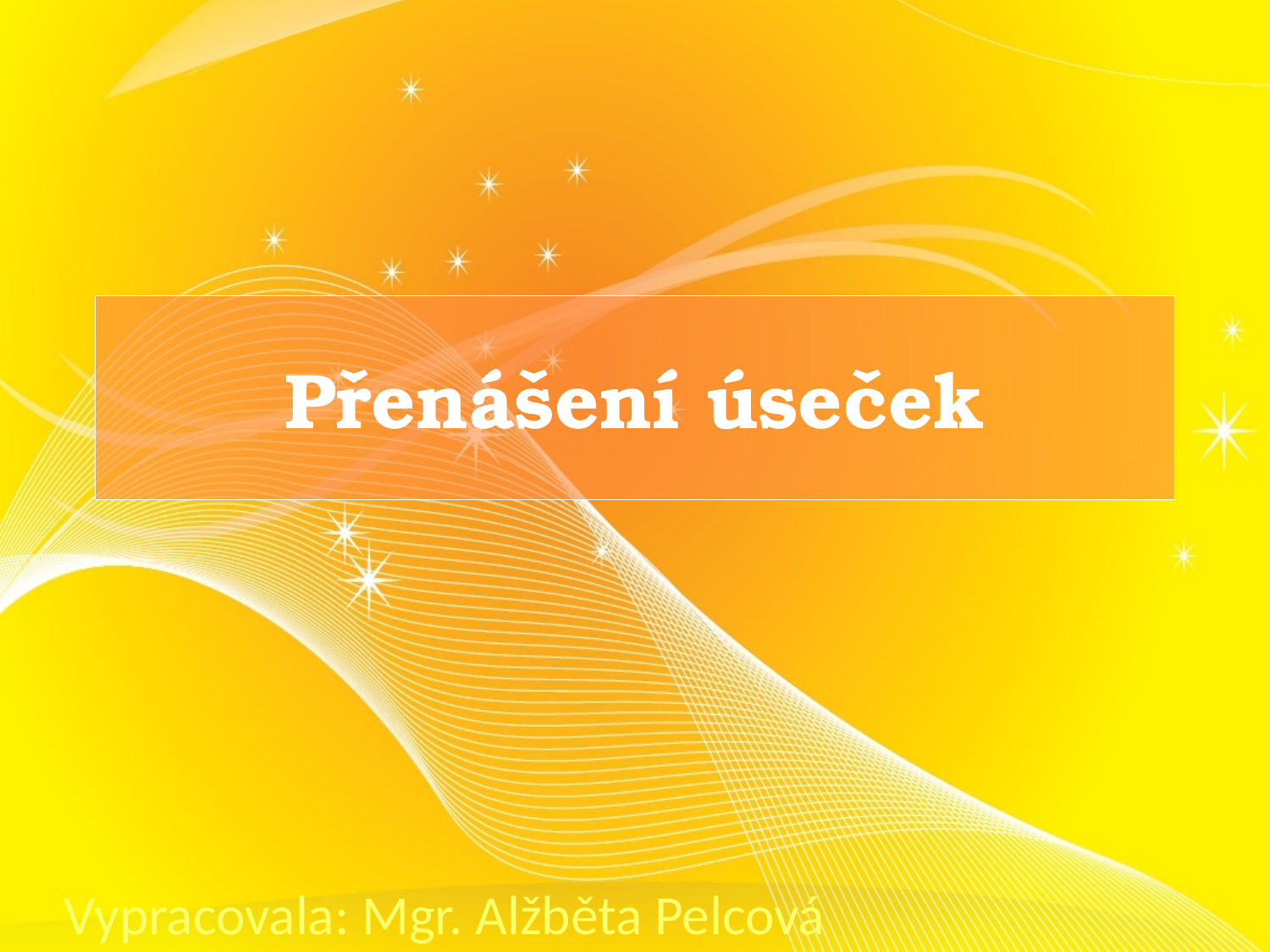

# Přenášení úseček
Vypracovala: Mgr. Alžběta Pelcová